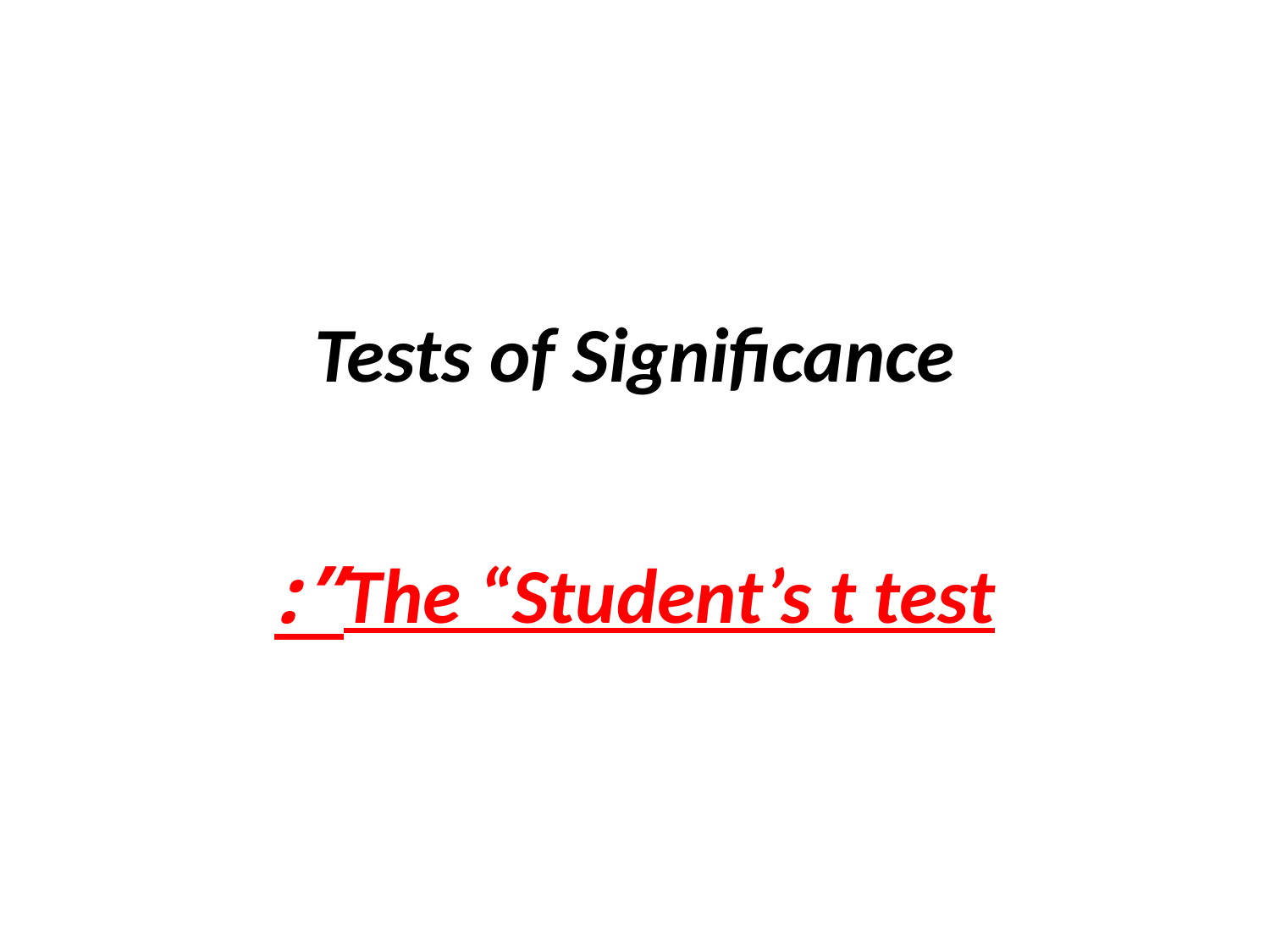

# Tests of Significance
The “Student’s t test”: